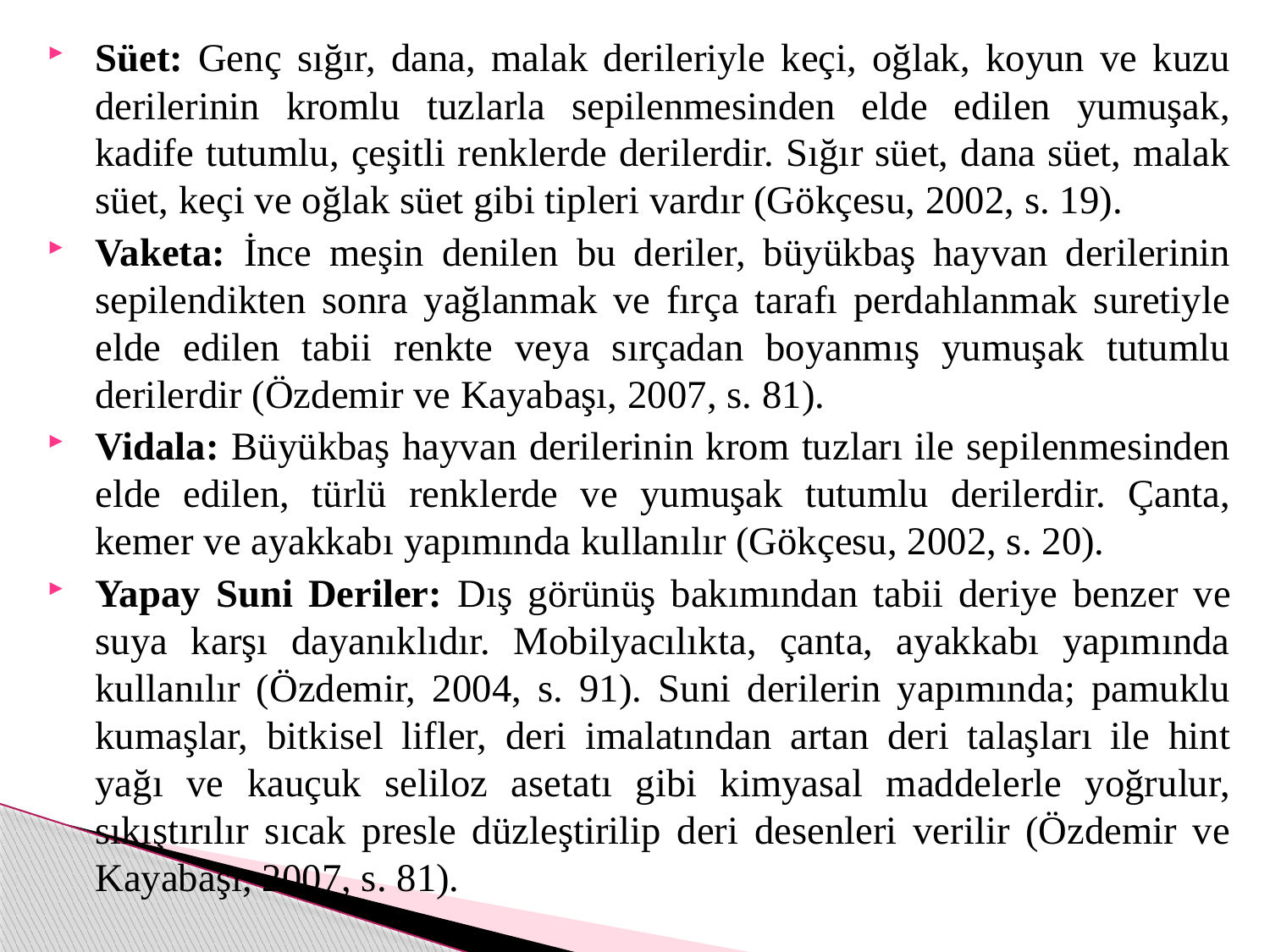

Süet: Genç sığır, dana, malak derileriyle keçi, oğlak, koyun ve kuzu derilerinin kromlu tuzlarla sepilenmesinden elde edilen yumuşak, kadife tutumlu, çeşitli renklerde derilerdir. Sığır süet, dana süet, malak süet, keçi ve oğlak süet gibi tipleri vardır (Gökçesu, 2002, s. 19).
Vaketa: İnce meşin denilen bu deriler, büyükbaş hayvan derilerinin sepilendikten sonra yağlanmak ve fırça tarafı perdahlanmak suretiyle elde edilen tabii renkte veya sırçadan boyanmış yumuşak tutumlu derilerdir (Özdemir ve Kayabaşı, 2007, s. 81).
Vidala: Büyükbaş hayvan derilerinin krom tuzları ile sepilenmesinden elde edilen, türlü renklerde ve yumuşak tutumlu derilerdir. Çanta, kemer ve ayakkabı yapımında kullanılır (Gökçesu, 2002, s. 20).
Yapay Suni Deriler: Dış görünüş bakımından tabii deriye benzer ve suya karşı dayanıklıdır. Mobilyacılıkta, çanta, ayakkabı yapımında kullanılır (Özdemir, 2004, s. 91). Suni derilerin yapımında; pamuklu kumaşlar, bitkisel lifler, deri imalatından artan deri talaşları ile hint yağı ve kauçuk seliloz asetatı gibi kimyasal maddelerle yoğrulur, sıkıştırılır sıcak presle düzleştirilip deri desenleri verilir (Özdemir ve Kayabaşı, 2007, s. 81).